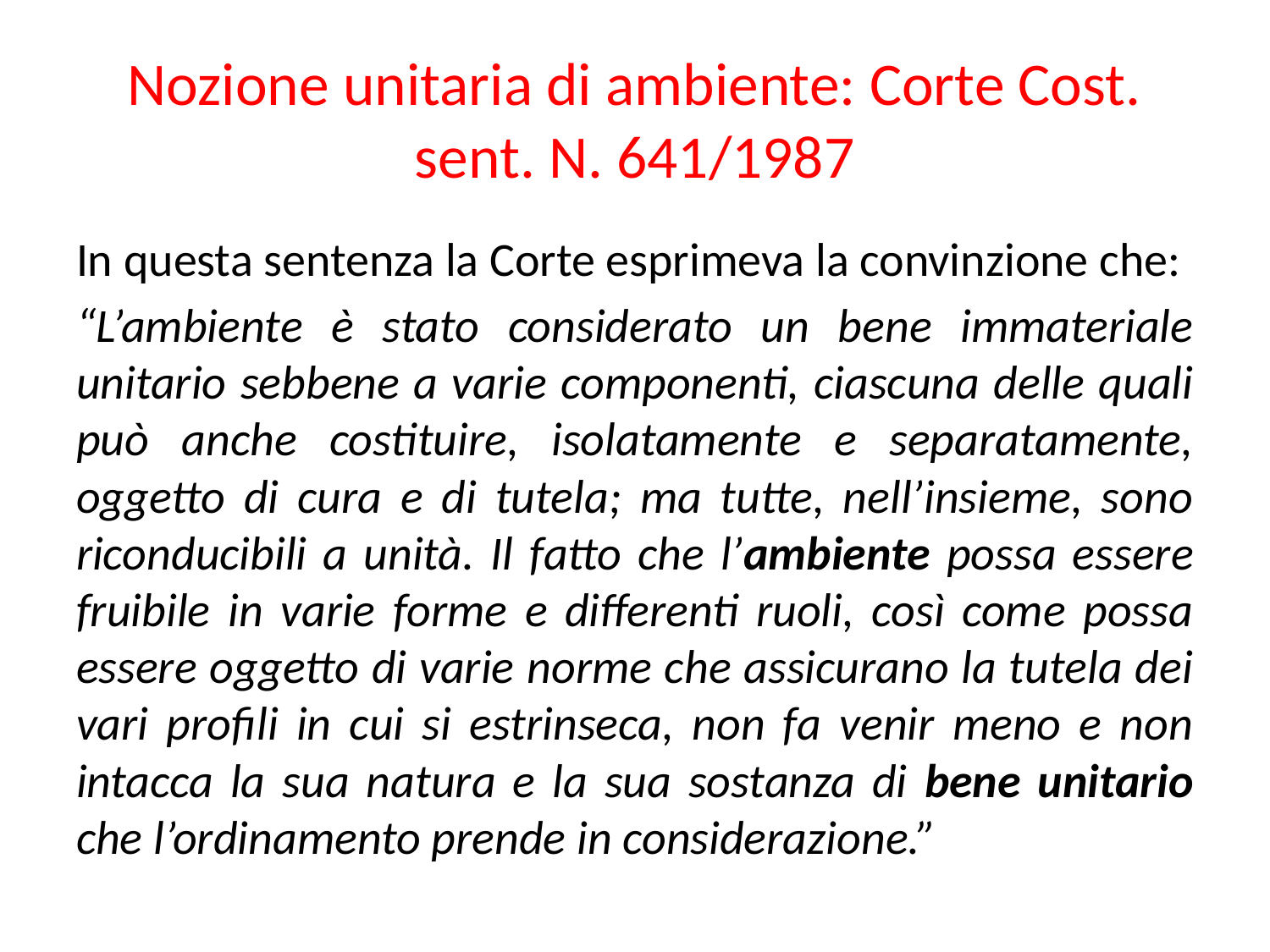

# Nozione unitaria di ambiente: Corte Cost. sent. N. 641/1987
In questa sentenza la Corte esprimeva la convinzione che:
“L’ambiente è stato considerato un bene immateriale unitario sebbene a varie componenti, ciascuna delle quali può anche costituire, isolatamente e separatamente, oggetto di cura e di tutela; ma tutte, nell’insieme, sono riconducibili a unità. Il fatto che l’ambiente possa essere fruibile in varie forme e differenti ruoli, così come possa essere oggetto di varie norme che assicurano la tutela dei vari profili in cui si estrinseca, non fa venir meno e non intacca la sua natura e la sua sostanza di bene unitario che l’ordinamento prende in considerazione.”